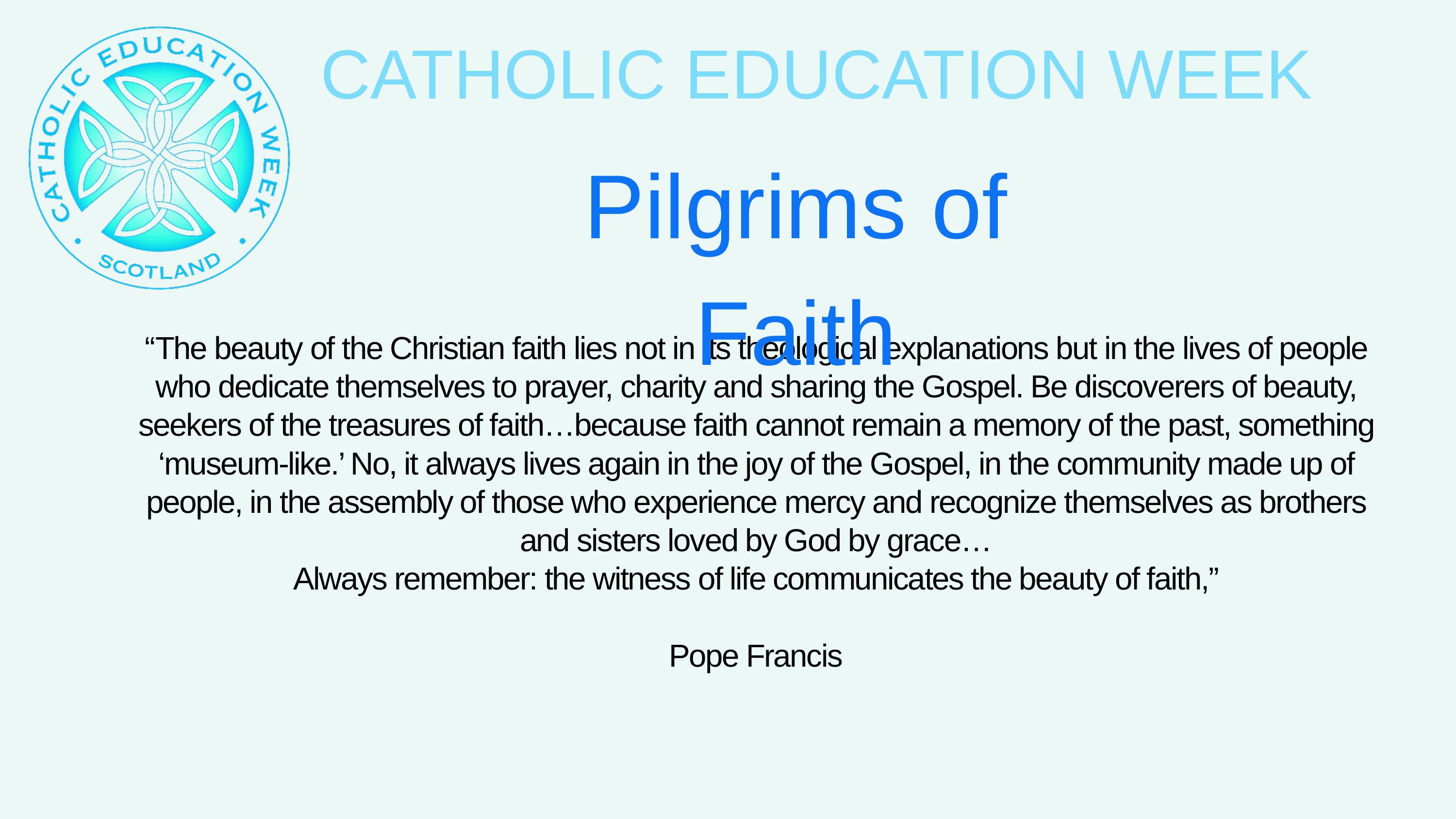

CATHOLIC EDUCATION WEEK
Pilgrims of Faith

“The beauty of the Christian faith lies not in its theological explanations but in the lives of people who dedicate themselves to prayer, charity and sharing the Gospel. Be discoverers of beauty, seekers of the treasures of faith…because faith cannot remain a memory of the past, something ‘museum-like.’ No, it always lives again in the joy of the Gospel, in the community made up of people, in the assembly of those who experience mercy and recognize themselves as brothers and sisters loved by God by grace…
Always remember: the witness of life communicates the beauty of faith,”

Pope Francis